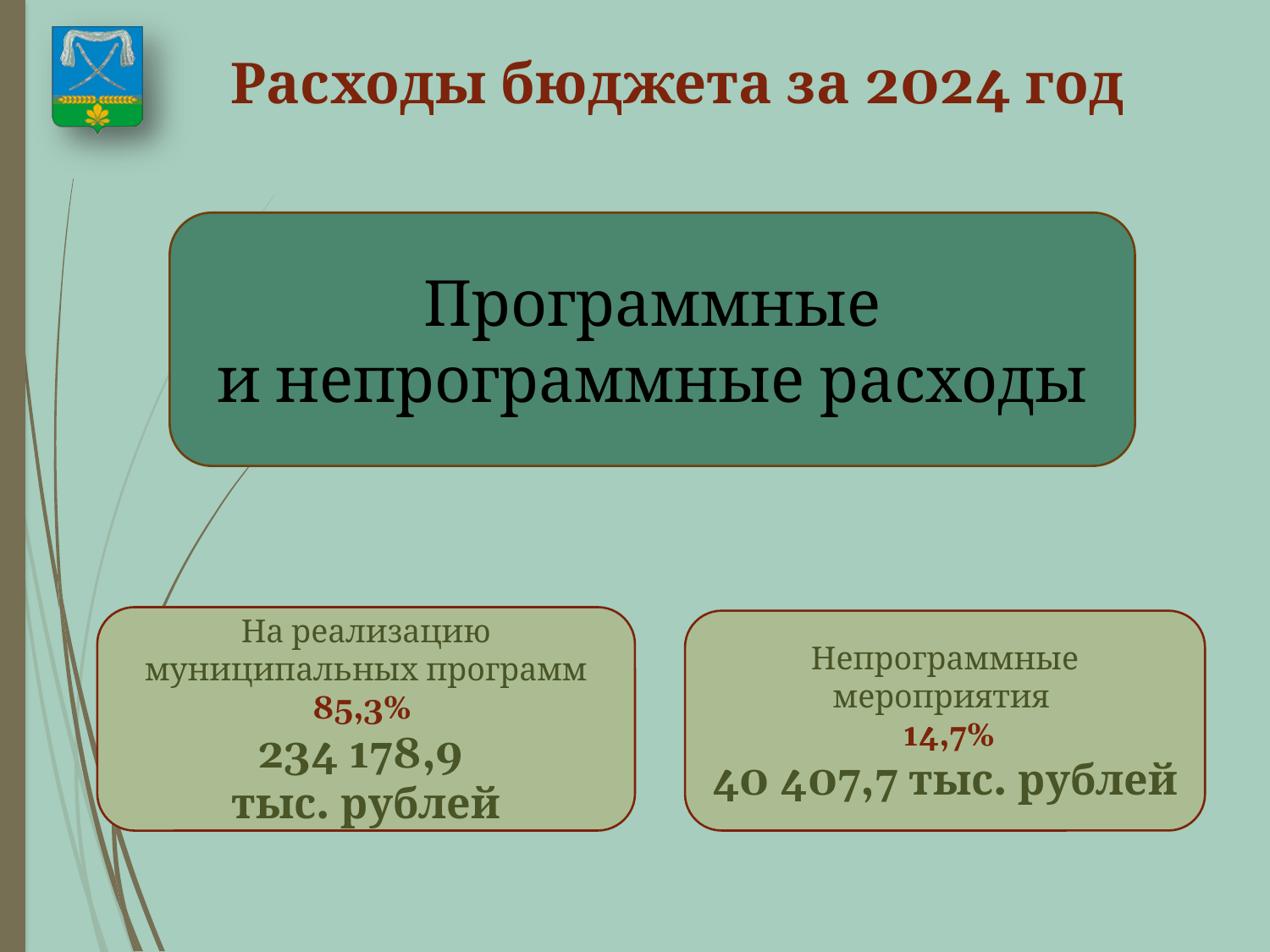

Расходы бюджета за 2024 год

Программные
и непрограммные расходы

На реализацию муниципальных программ 85,3%
234 178,9
тыс. рублей
Непрограммные мероприятия
 14,7%
40 407,7 тыс. рублей